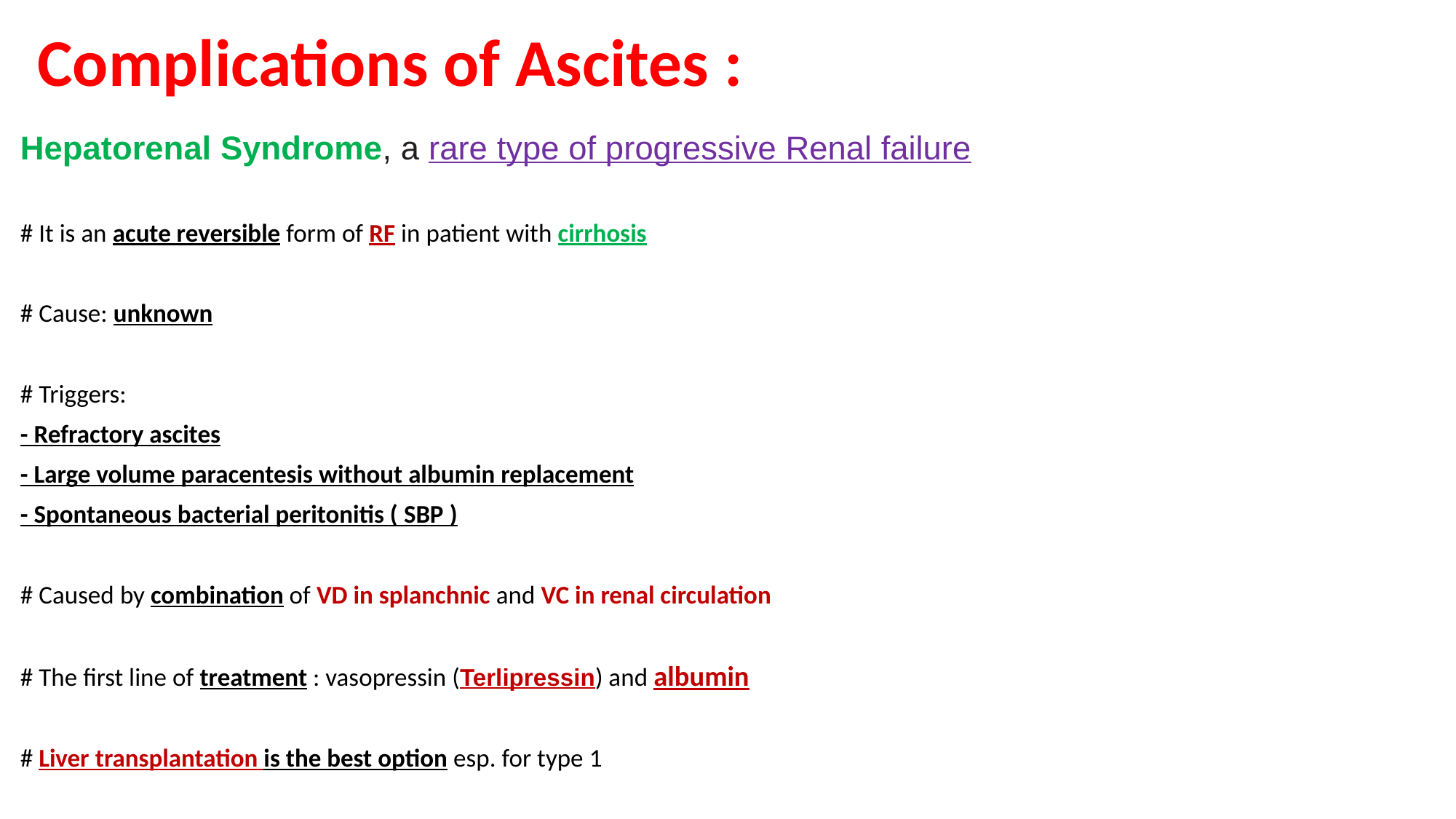

# Complications of Ascites :
Hepatorenal Syndrome, a rare type of progressive Renal failure

# It is an acute reversible form of RF in patient with cirrhosis

# Cause: unknown

# Triggers:
- Refractory ascites
- Large volume paracentesis without albumin replacement
- Spontaneous bacterial peritonitis ( SBP )

# Caused by combination of VD in splanchnic and VC in renal circulation

# The first line of treatment : vasopressin (Terlipressin) and albumin

# Liver transplantation is the best option esp. for type 1